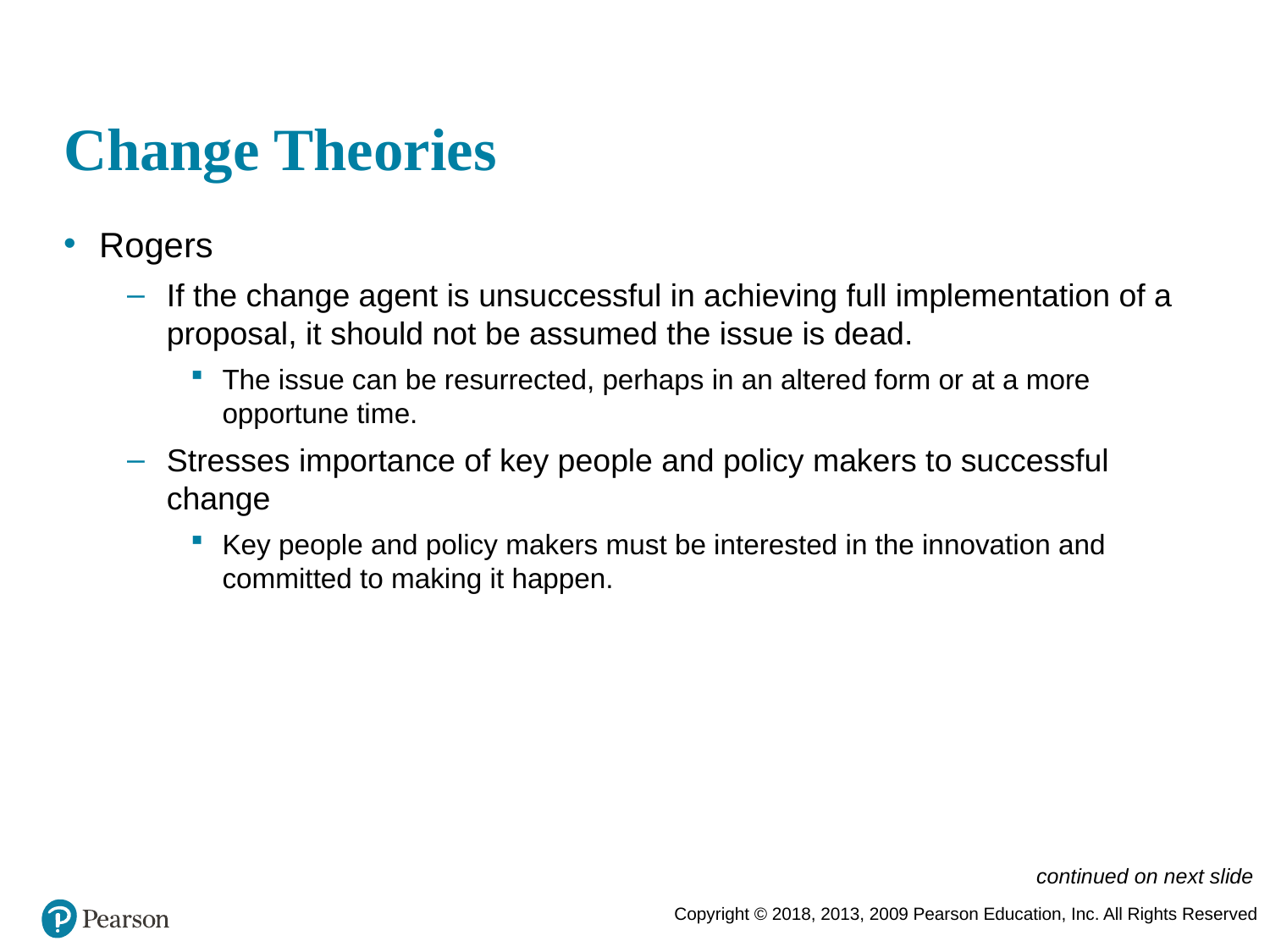

# Change Theories
Rogers
If the change agent is unsuccessful in achieving full implementation of a proposal, it should not be assumed the issue is dead.
The issue can be resurrected, perhaps in an altered form or at a more opportune time.
Stresses importance of key people and policy makers to successful change
Key people and policy makers must be interested in the innovation and committed to making it happen.
continued on next slide